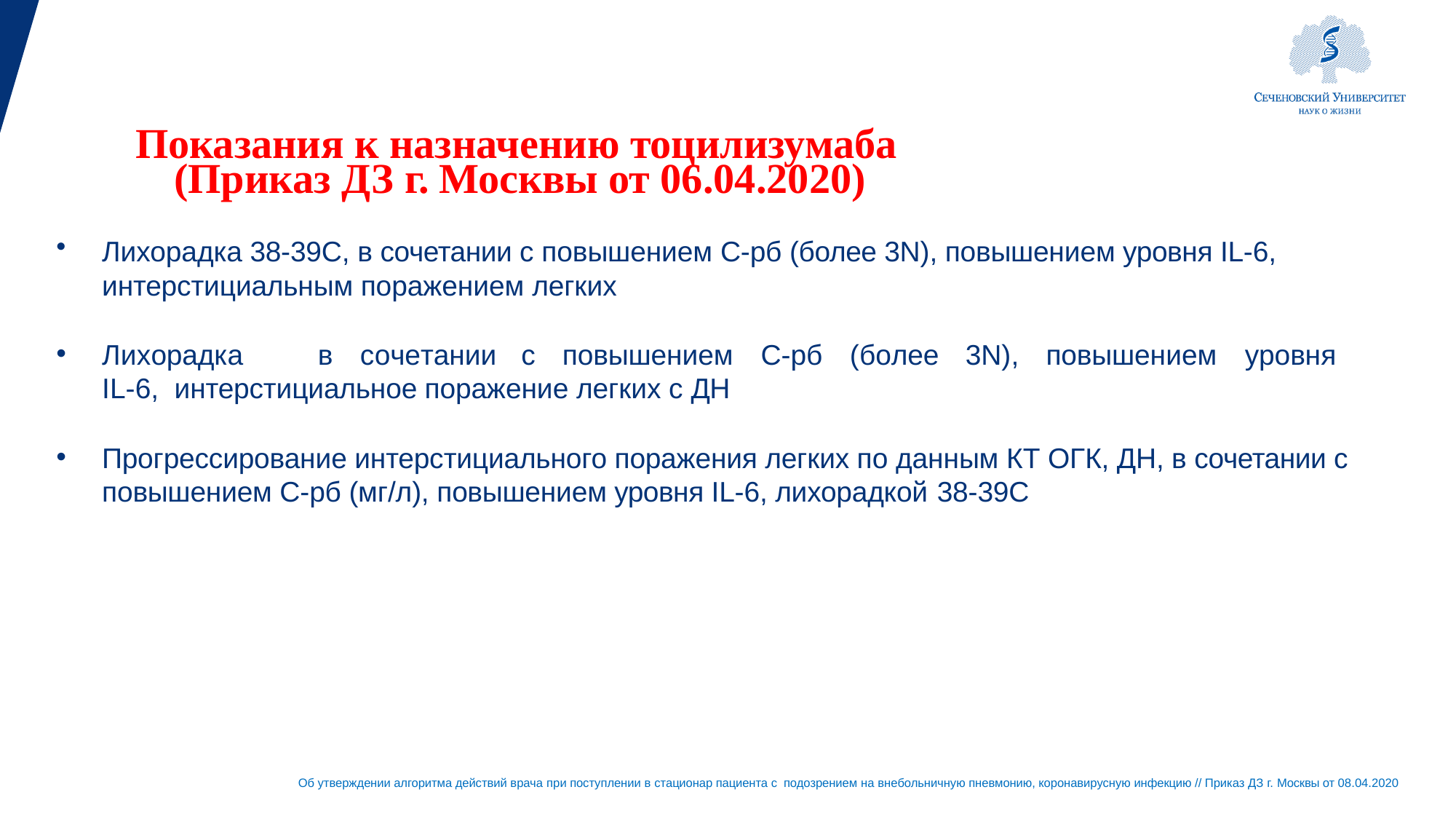

# Показания к назначению тоцилизумаба (Приказ ДЗ г. Москвы от 06.04.2020)
Лихорадка 38-39С, в сочетании с повышением С-рб (более 3N), повышением уровня IL-6,  интерстициальным поражением легких

Лихорадка	в	сочетании	с	повышением	С-рб	(более	3N),	повышением	уровня	IL-6,  интерстициальное поражение легких с ДН

Прогрессирование интерстициального поражения легких по данным КТ ОГК, ДН, в сочетании с  повышением С-рб (мг/л), повышением уровня IL-6, лихорадкой 38-39С
Об утверждении алгоритма действий врача при поступлении в стационар пациента с подозрением на внебольничную пневмонию, коронавирусную инфекцию // Приказ ДЗ г. Москвы от 08.04.2020